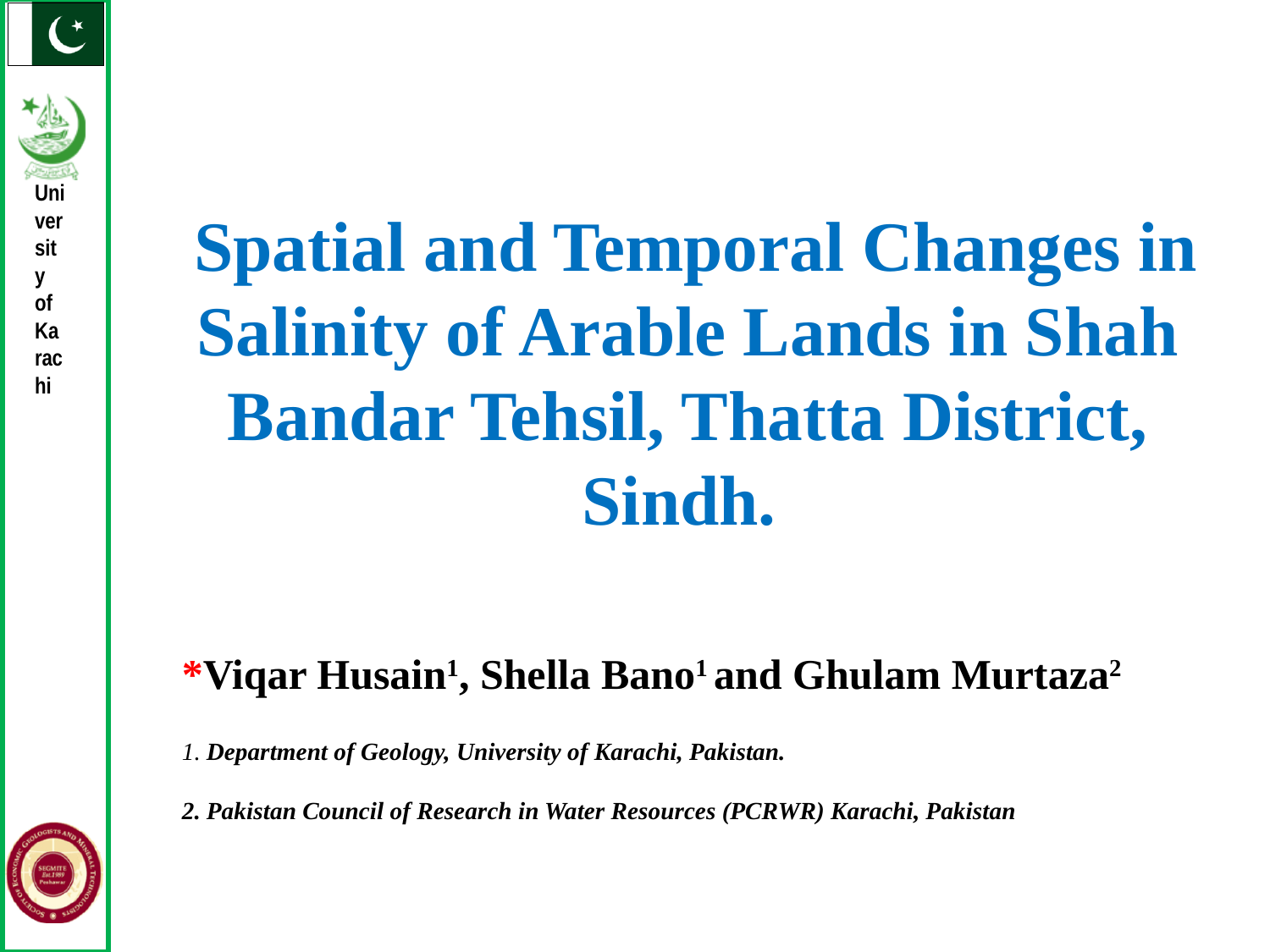

Spatial and Temporal Changes in Salinity of Arable Lands in Shah Bandar Tehsil, Thatta District, Sindh.

*Viqar Husain1, Shella Bano1 and Ghulam Murtaza2

1. Department of Geology, University of Karachi, Pakistan.

2. Pakistan Council of Research in Water Resources (PCRWR) Karachi, Pakistan